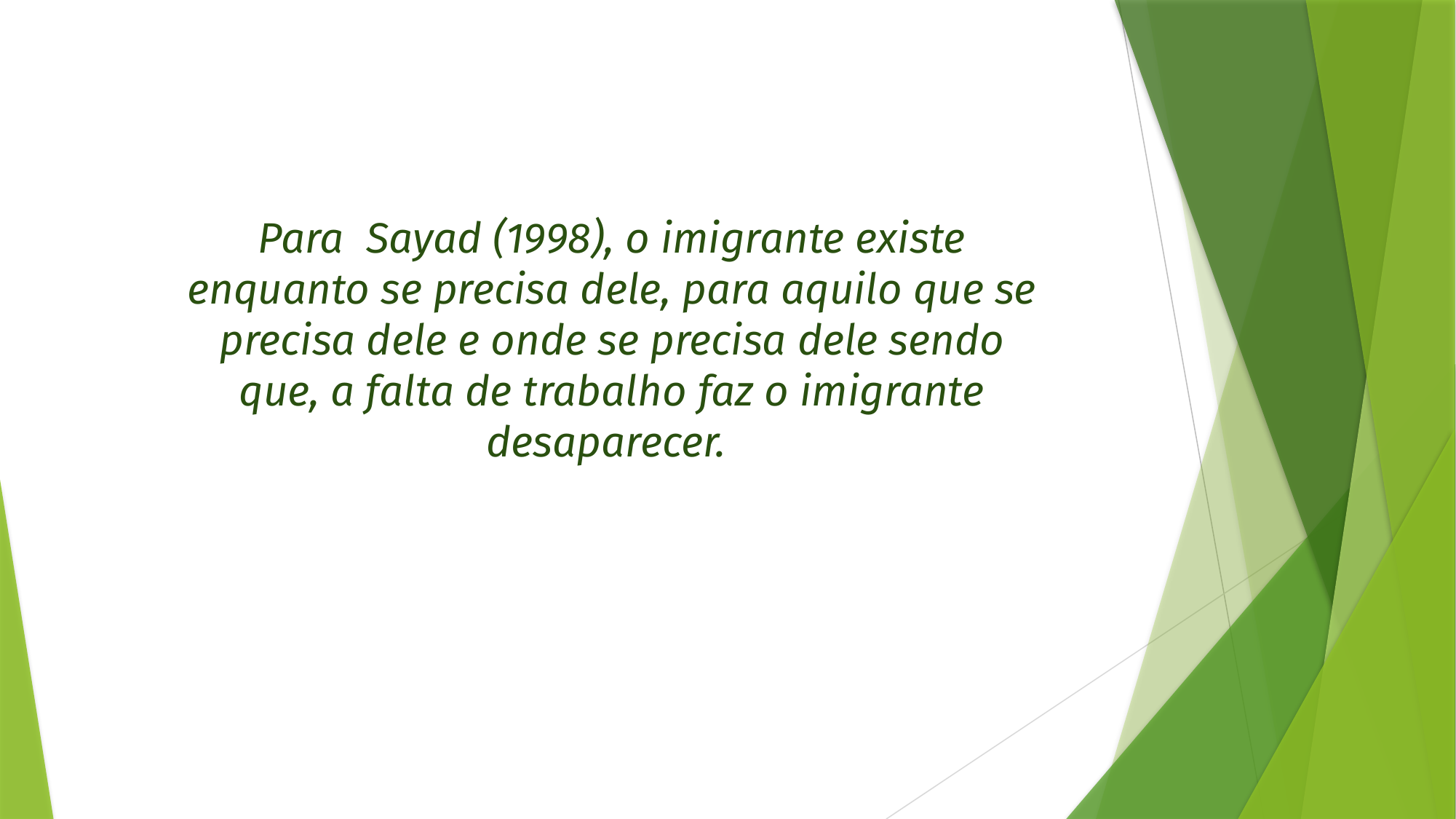

Para  Sayad (1998), o imigrante existe enquanto se precisa dele, para aquilo que se precisa dele e onde se precisa dele sendo que, a falta de trabalho faz o imigrante desaparecer.